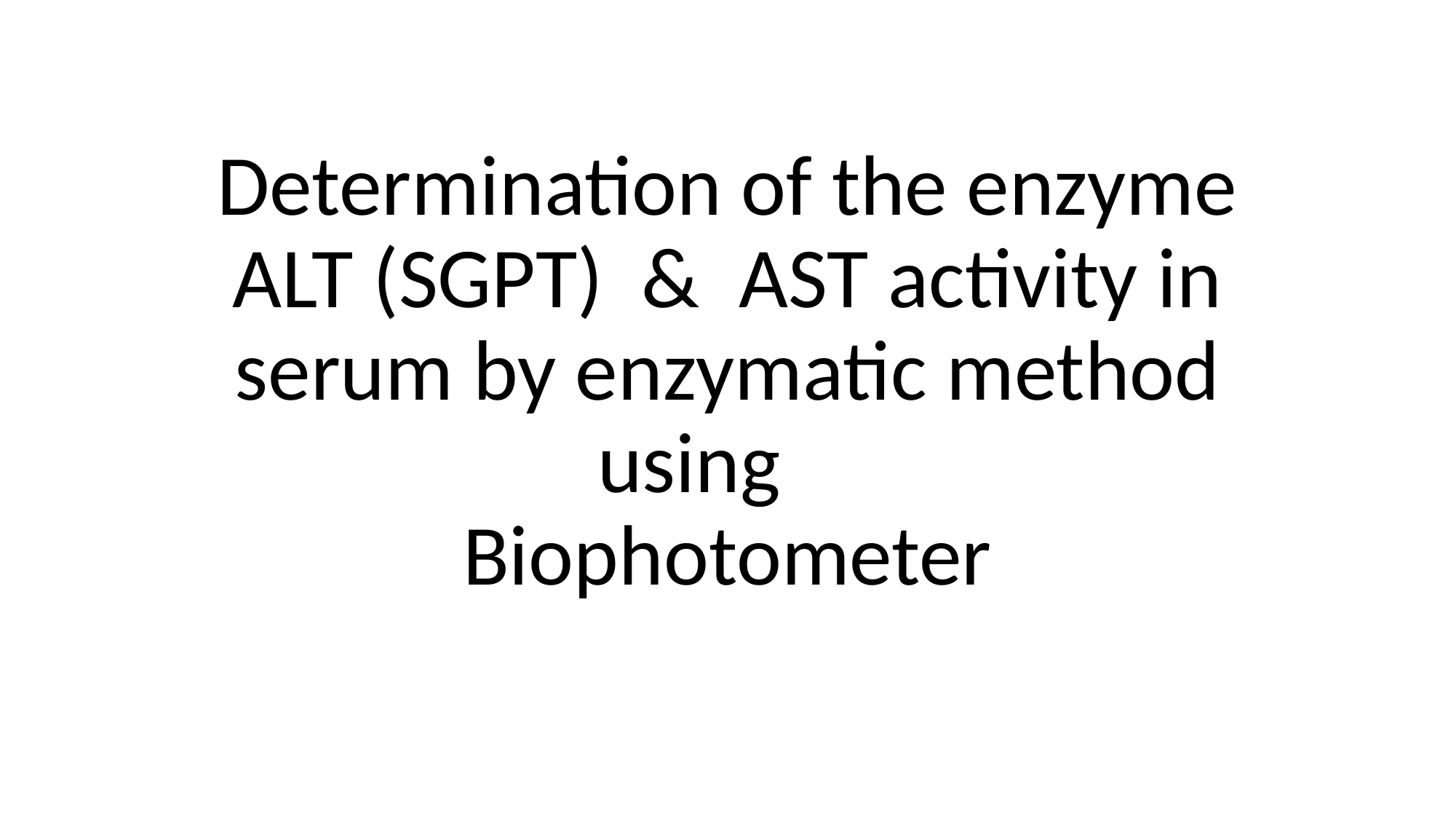

# Determination of the enzyme ALT (SGPT)  &  AST activity in serum by enzymatic method using Biophotometer